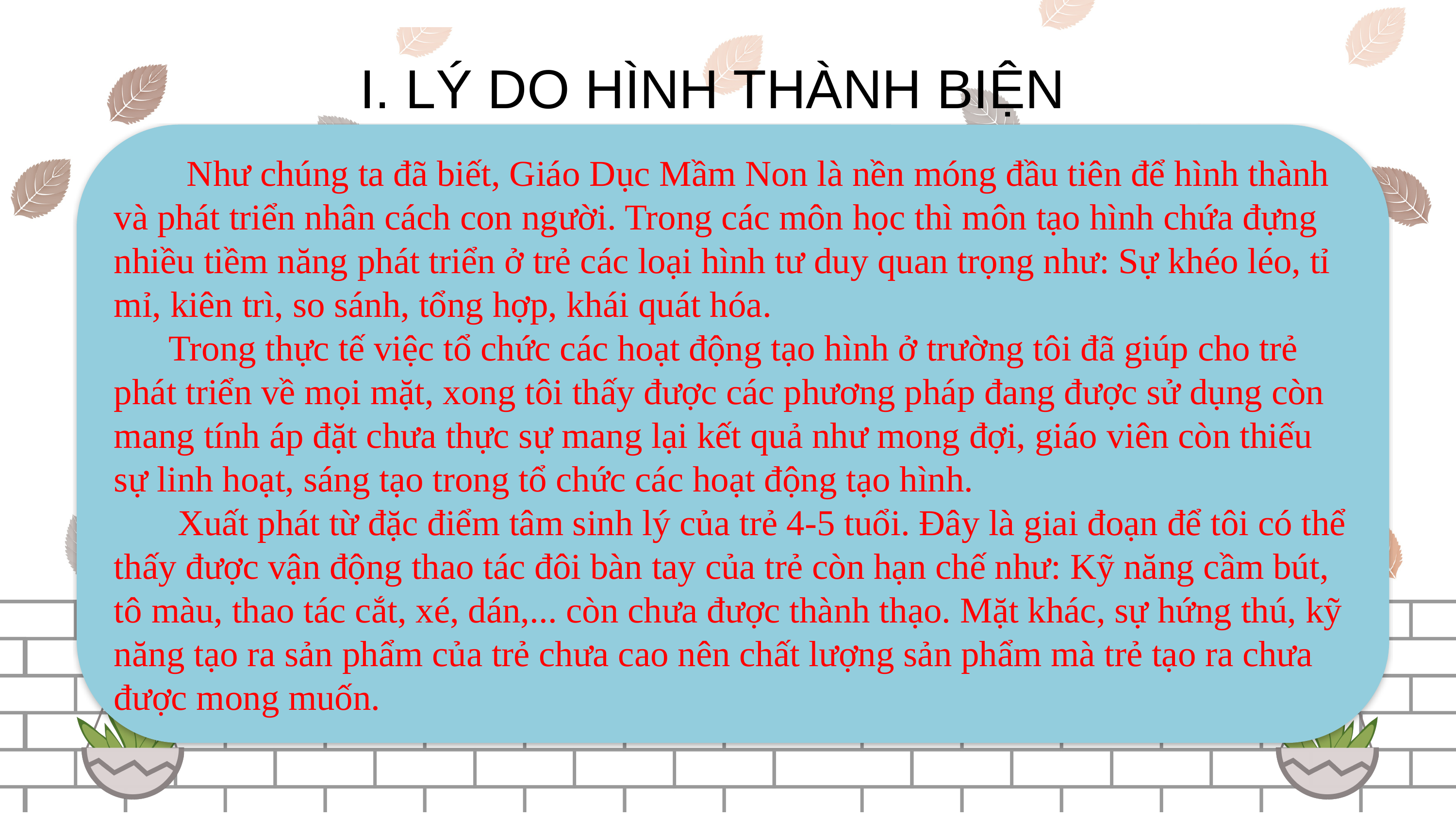

I. LÝ DO HÌNH THÀNH BIỆN PHÁP
        Như chúng ta đã biết, Giáo Dục Mầm Non là nền móng đầu tiên để hình thành và phát triển nhân cách con người. Trong các môn học thì môn tạo hình chứa đựng nhiều tiềm năng phát triển ở trẻ các loại hình tư duy quan trọng như: Sự khéo léo, tỉ mỉ, kiên trì, so sánh, tổng hợp, khái quát hóa.
      Trong thực tế việc tổ chức các hoạt động tạo hình ở trường tôi đã giúp cho trẻ phát triển về mọi mặt, xong tôi thấy được các phương pháp đang được sử dụng còn mang tính áp đặt chưa thực sự mang lại kết quả như mong đợi, giáo viên còn thiếu sự linh hoạt, sáng tạo trong tổ chức các hoạt động tạo hình.
       Xuất phát từ đặc điểm tâm sinh lý của trẻ 4-5 tuổi. Đây là giai đoạn để tôi có thể thấy được vận động thao tác đôi bàn tay của trẻ còn hạn chế như: Kỹ năng cầm bút, tô màu, thao tác cắt, xé, dán,... còn chưa được thành thạo. Mặt khác, sự hứng thú, kỹ năng tạo ra sản phẩm của trẻ chưa cao nên chất lượng sản phẩm mà trẻ tạo ra chưa được mong muốn.